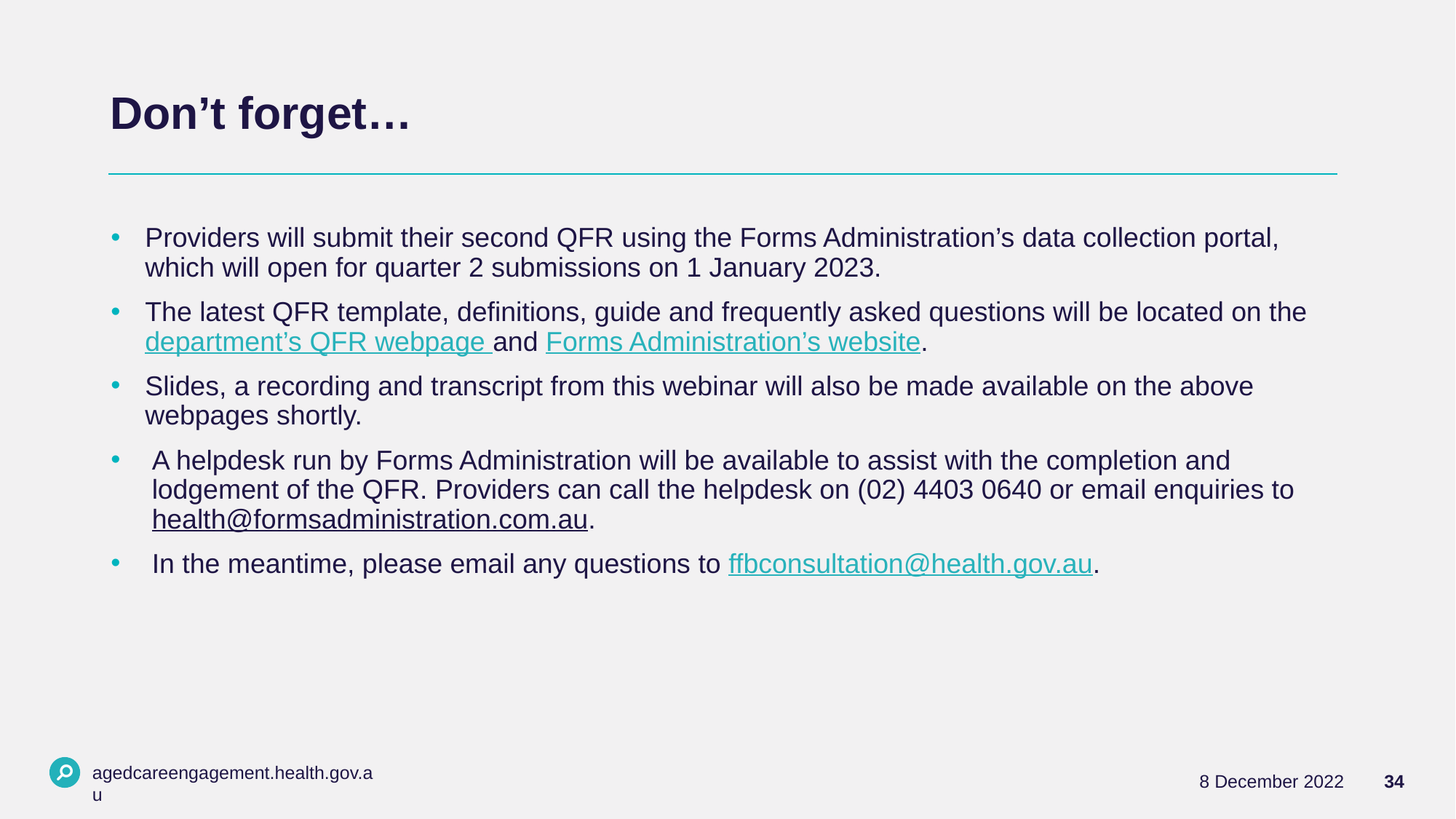

# Don’t forget…
Providers will submit their second QFR using the Forms Administration’s data collection portal, which will open for quarter 2 submissions on 1 January 2023.
The latest QFR template, definitions, guide and frequently asked questions will be located on the department’s QFR webpage and Forms Administration’s website.
Slides, a recording and transcript from this webinar will also be made available on the above webpages shortly.
A helpdesk run by Forms Administration will be available to assist with the completion and lodgement of the QFR. Providers can call the helpdesk on (02) 4403 0640 or email enquiries to health@formsadministration.com.au.
In the meantime, please email any questions to ffbconsultation@health.gov.au.

agedcareengagement.health.gov.au
34
8 December 2022